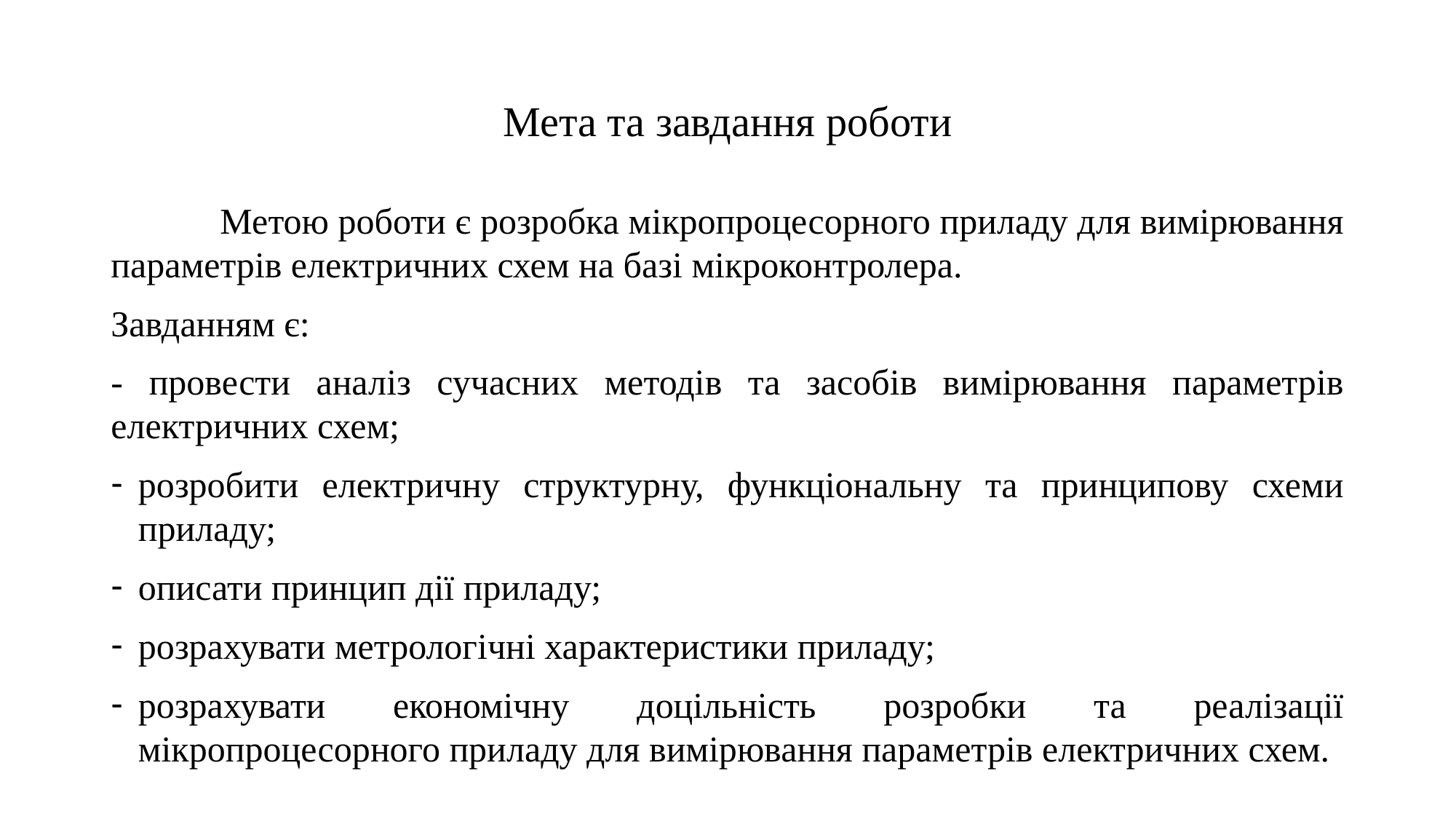

# Мета та завдання роботи
	Метою роботи є розробка мікропроцесорного приладу для вимірювання параметрів електричних схем на базі мікроконтролера.
Завданням є:
- провести аналіз сучасних методів та засобів вимірювання параметрів електричних схем;
розробити електричну структурну, функціональну та принципову схеми приладу;
описати принцип дії приладу;
розрахувати метрологічні характеристики приладу;
розрахувати економічну доцільність розробки та реалізації мікропроцесорного приладу для вимірювання параметрів електричних схем.